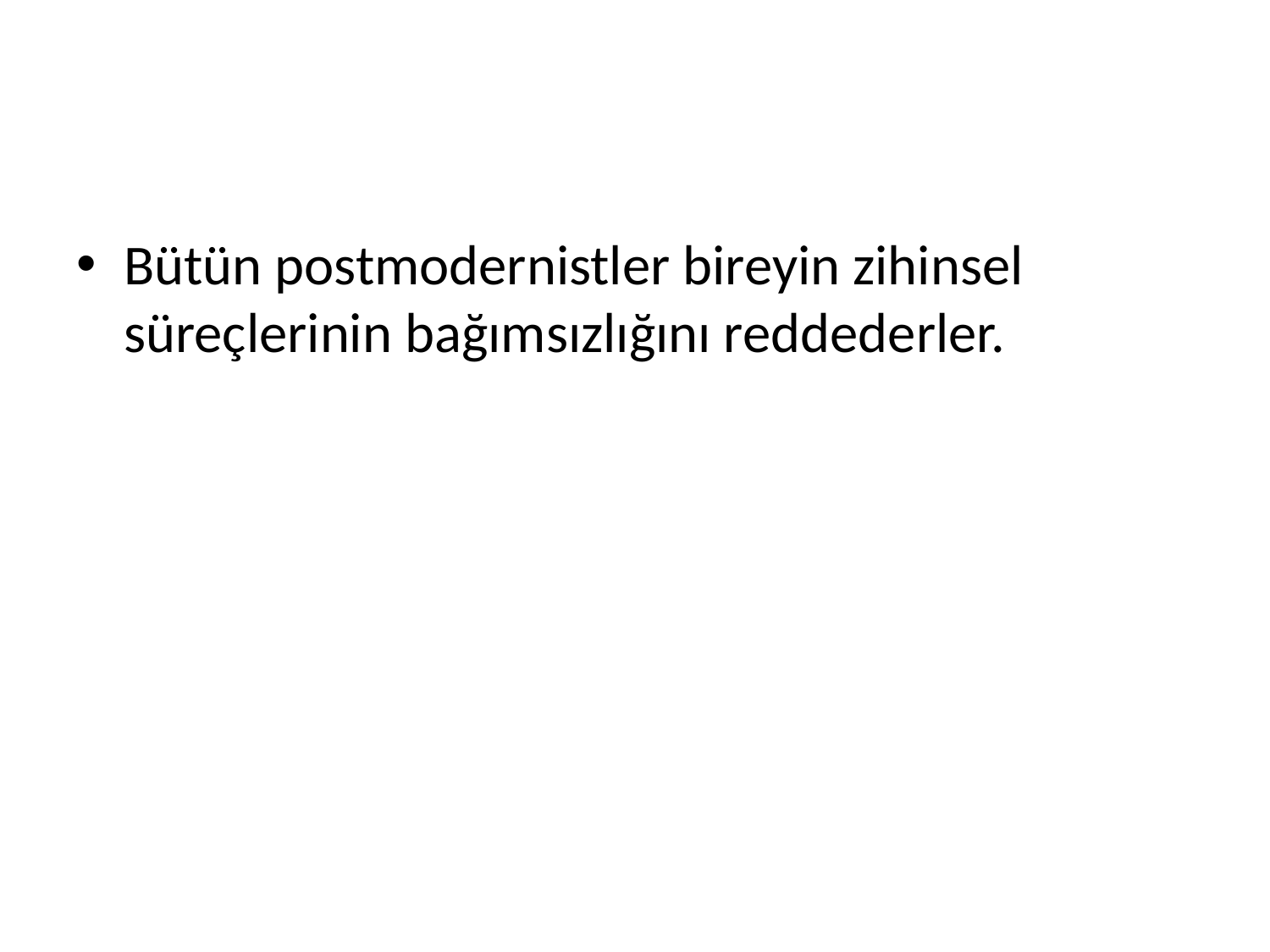

#
Bütün postmodernistler bireyin zihinsel süreçlerinin bağımsızlığını reddederler.